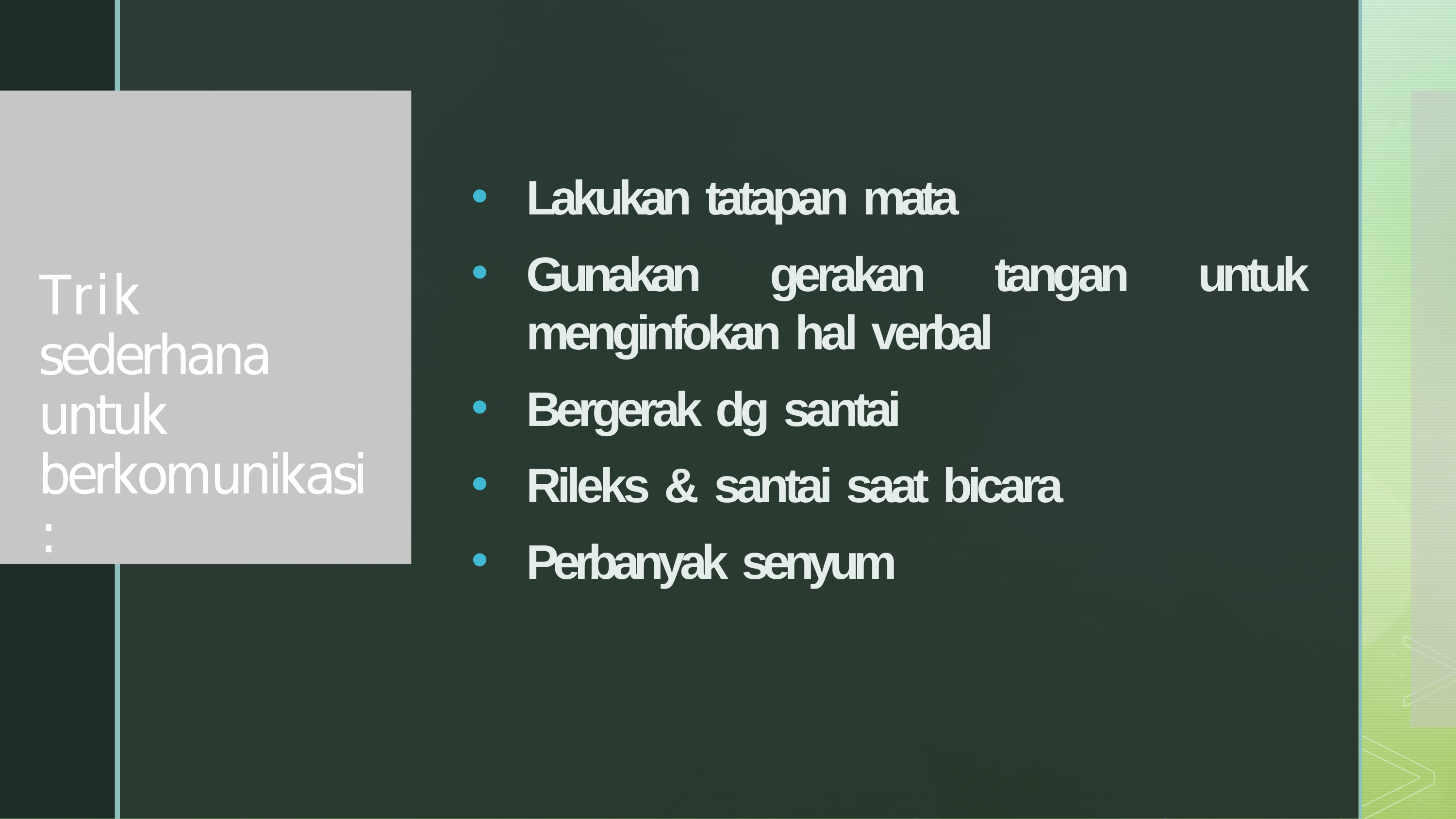

Trik sederhana untuk berkomunikasi :

Lakukan tatapan mata
Gunakan gerakan tangan untuk menginfokan hal verbal
Bergerak dg santai
Rileks & santai saat bicara
Perbanyak senyum